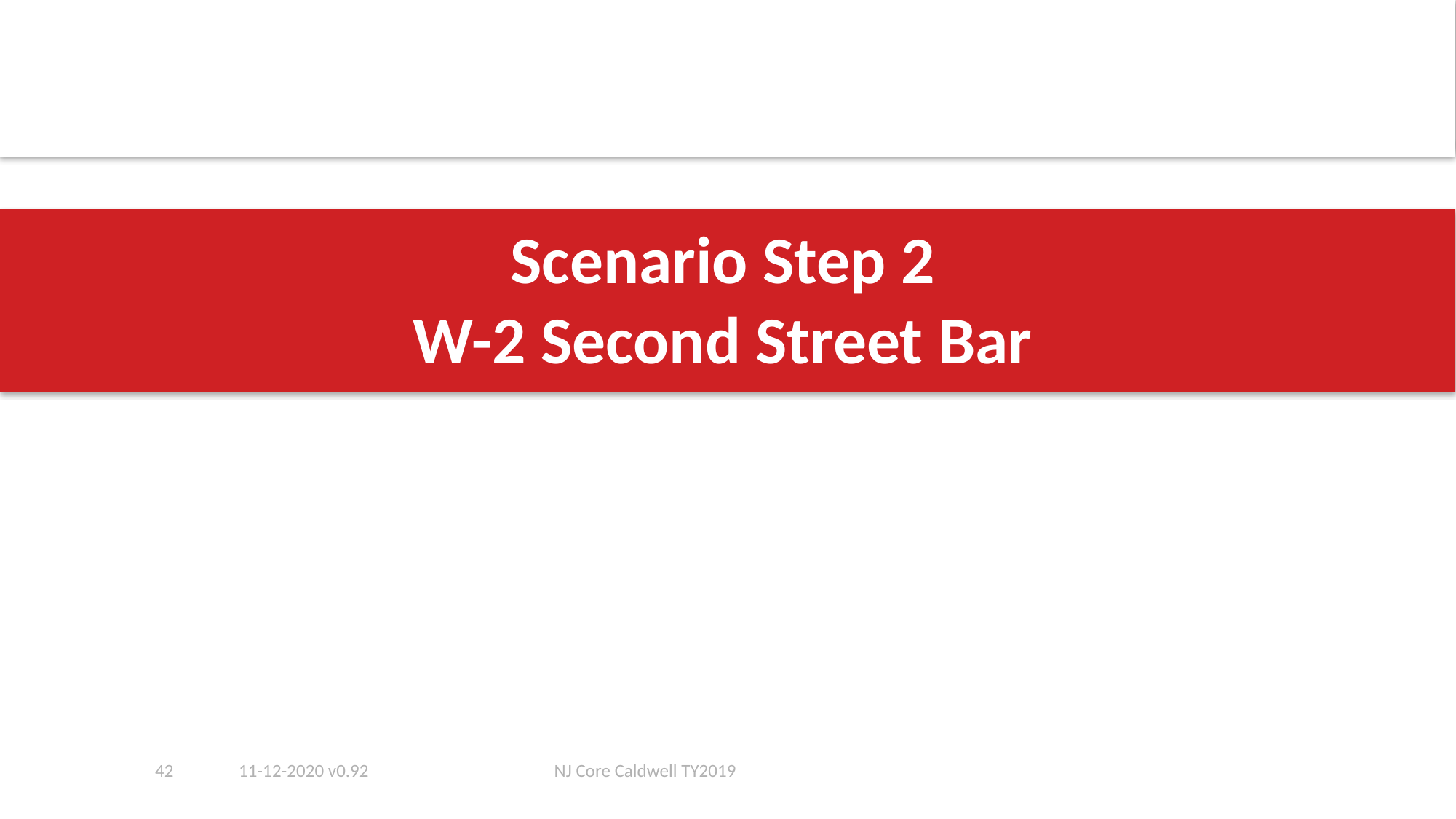

# Scenario Step 2 W-2 Second Street Bar

42
11-12-2020 v0.92
NJ Core Caldwell TY2019